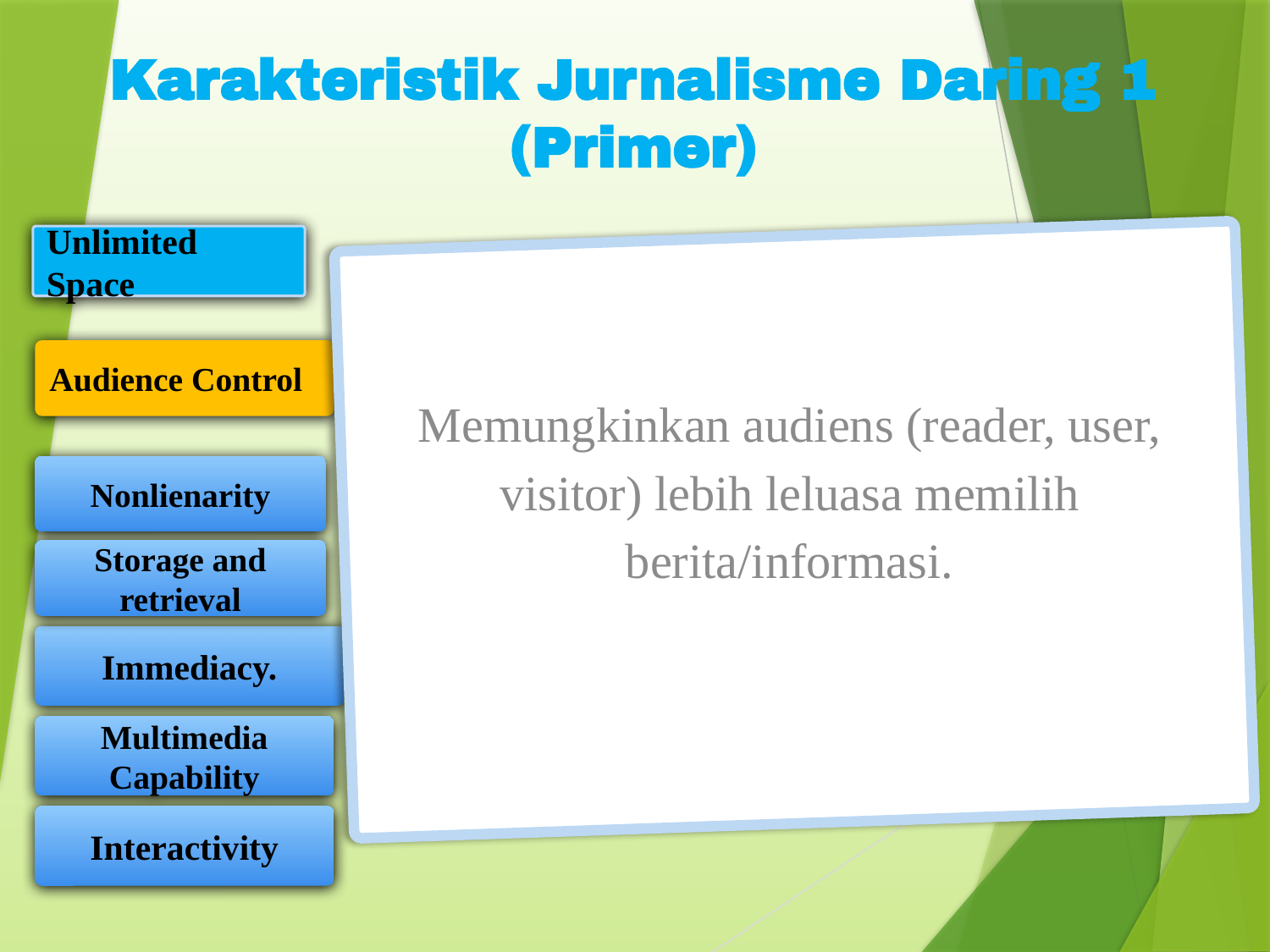

Karakteristik Jurnalisme Daring 1
(Primer)
Unlimited Space

Memungkinkan audiens (reader, user, visitor) lebih leluasa memilih berita/informasi.

Audience Control
Nonlienarity
Storage and retrieval
Immediacy.
Multimedia Capability
Interactivity